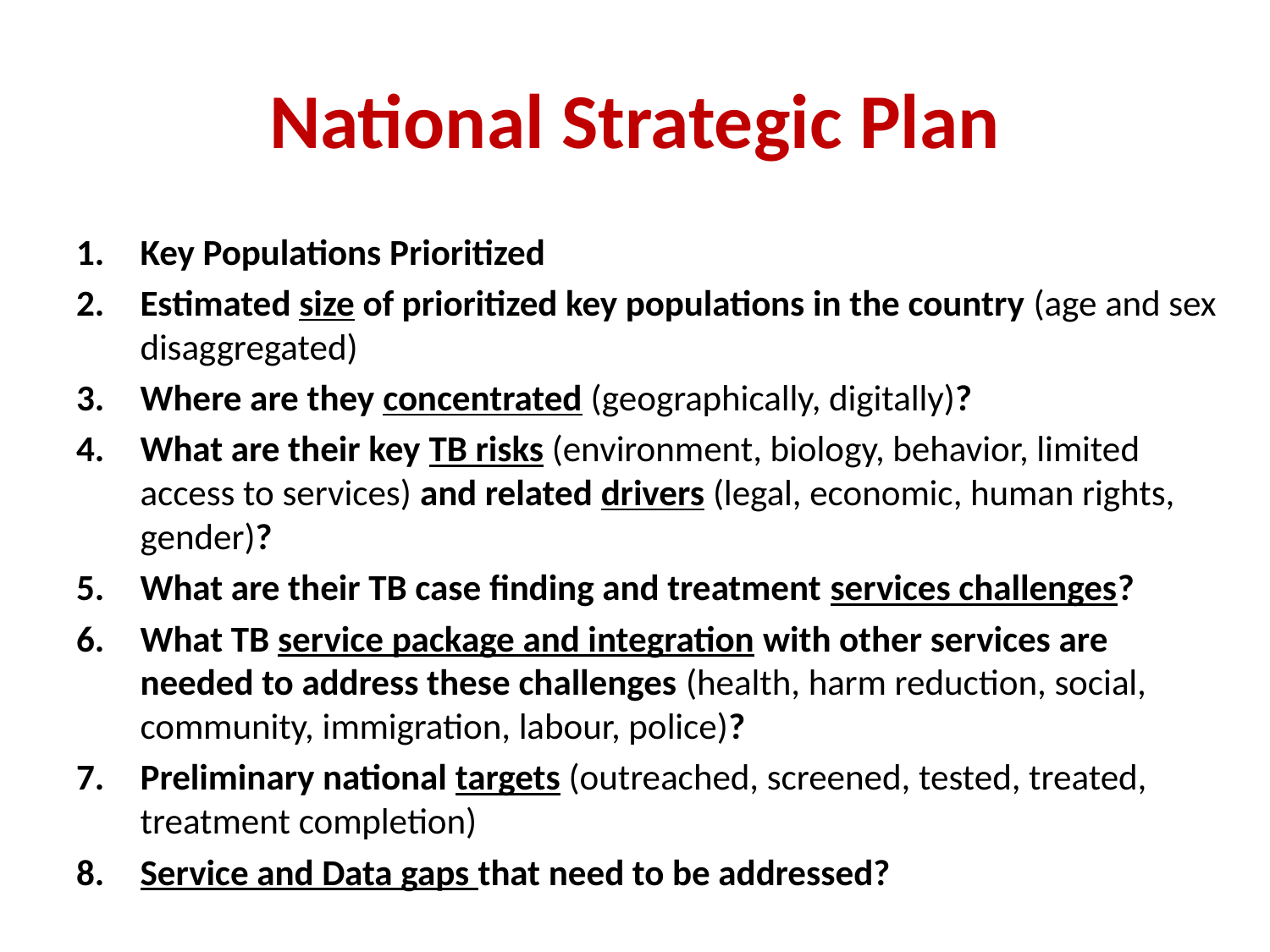

# National Strategic Plan
Key Populations Prioritized
Estimated size of prioritized key populations in the country (age and sex disaggregated)
Where are they concentrated (geographically, digitally)?
What are their key TB risks (environment, biology, behavior, limited access to services) and related drivers (legal, economic, human rights, gender)?
What are their TB case finding and treatment services challenges?
What TB service package and integration with other services are needed to address these challenges (health, harm reduction, social, community, immigration, labour, police)?
Preliminary national targets (outreached, screened, tested, treated, treatment completion)
Service and Data gaps that need to be addressed?